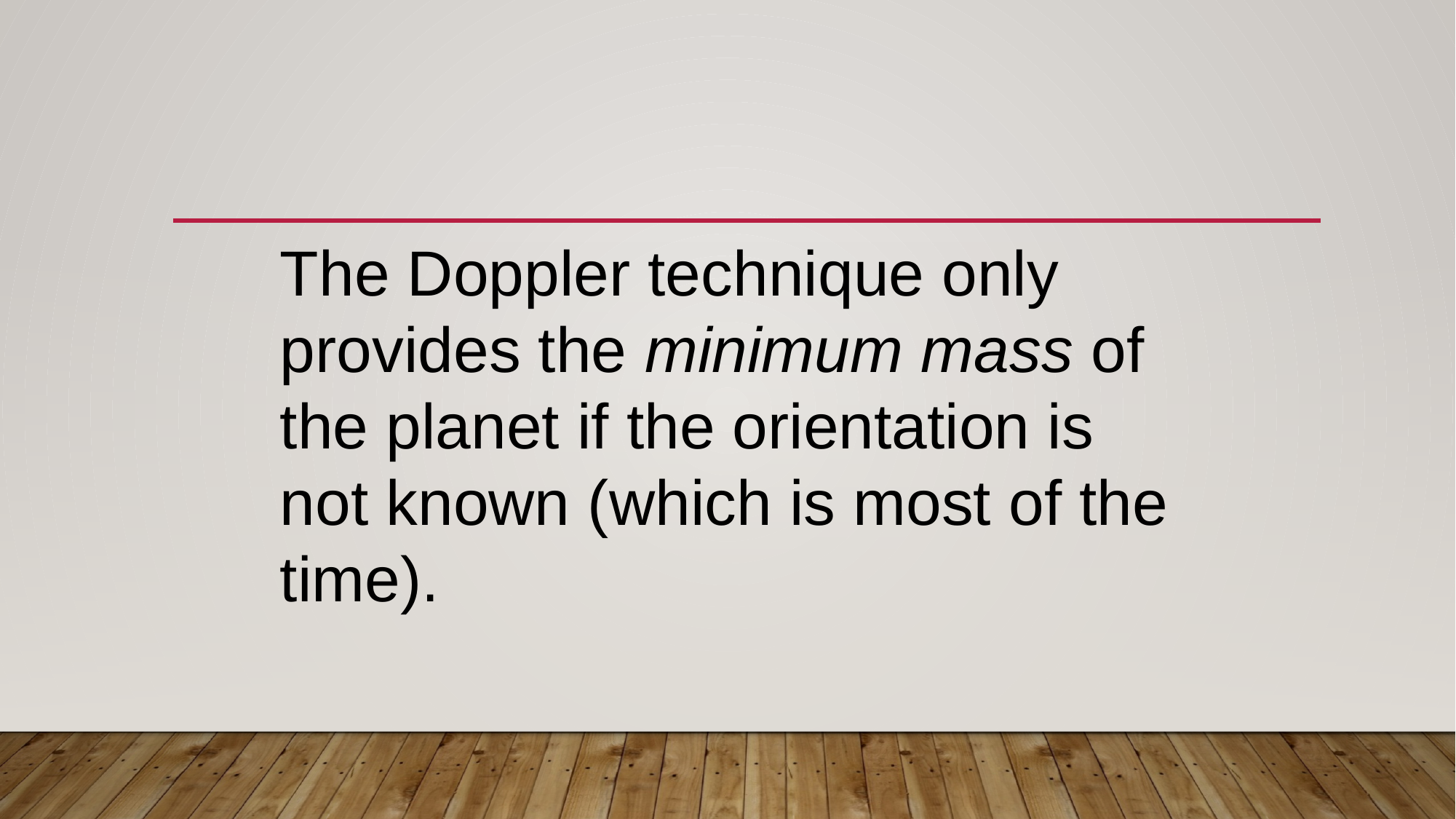

The Doppler technique only provides the minimum mass of the planet if the orientation is not known (which is most of the time).